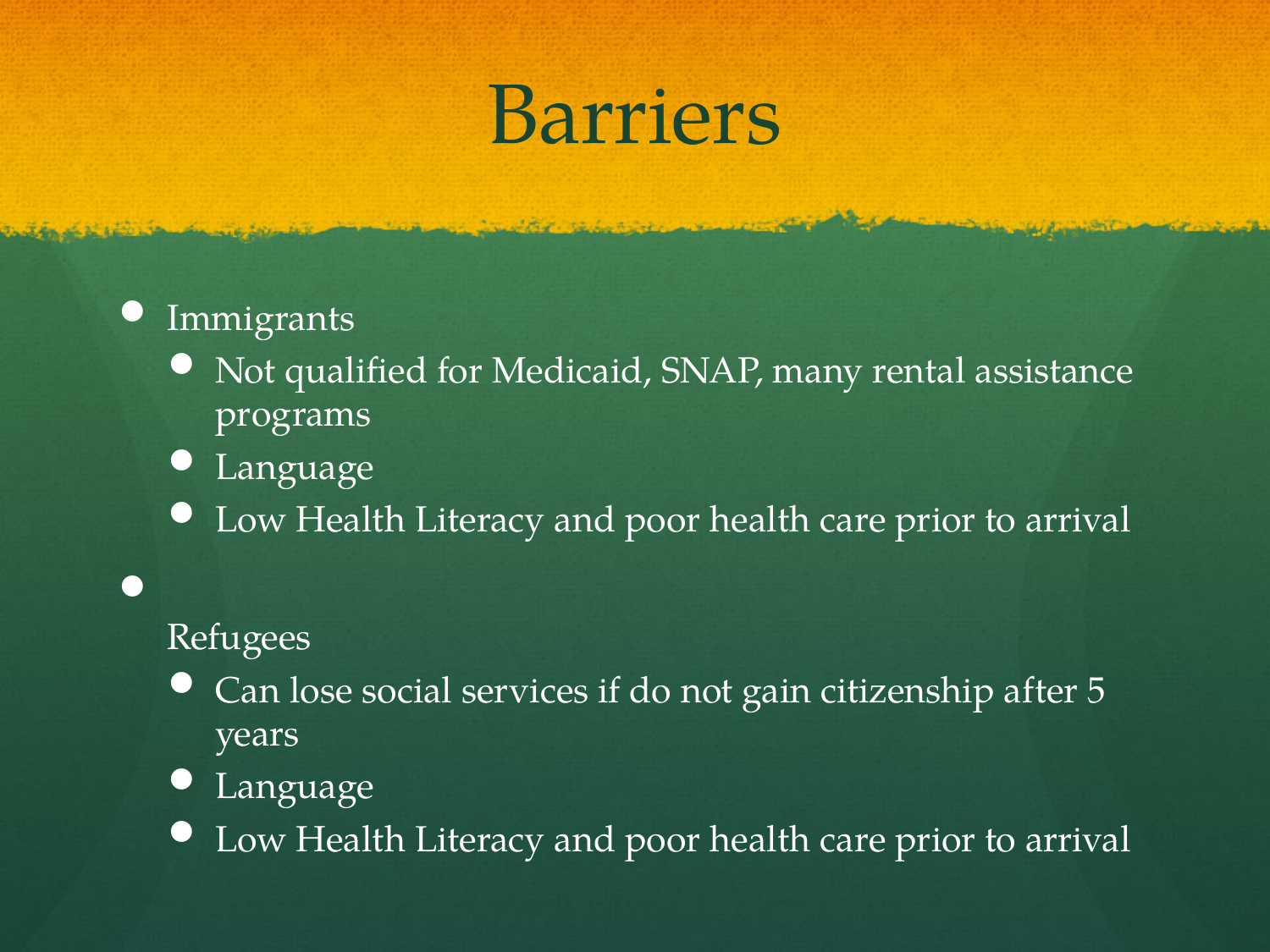

# Barriers
Immigrants
Not qualified for Medicaid, SNAP, many rental assistance programs
Language
Low Health Literacy and poor health care prior to arrival
Refugees
Can lose social services if do not gain citizenship after 5 years
Language
Low Health Literacy and poor health care prior to arrival